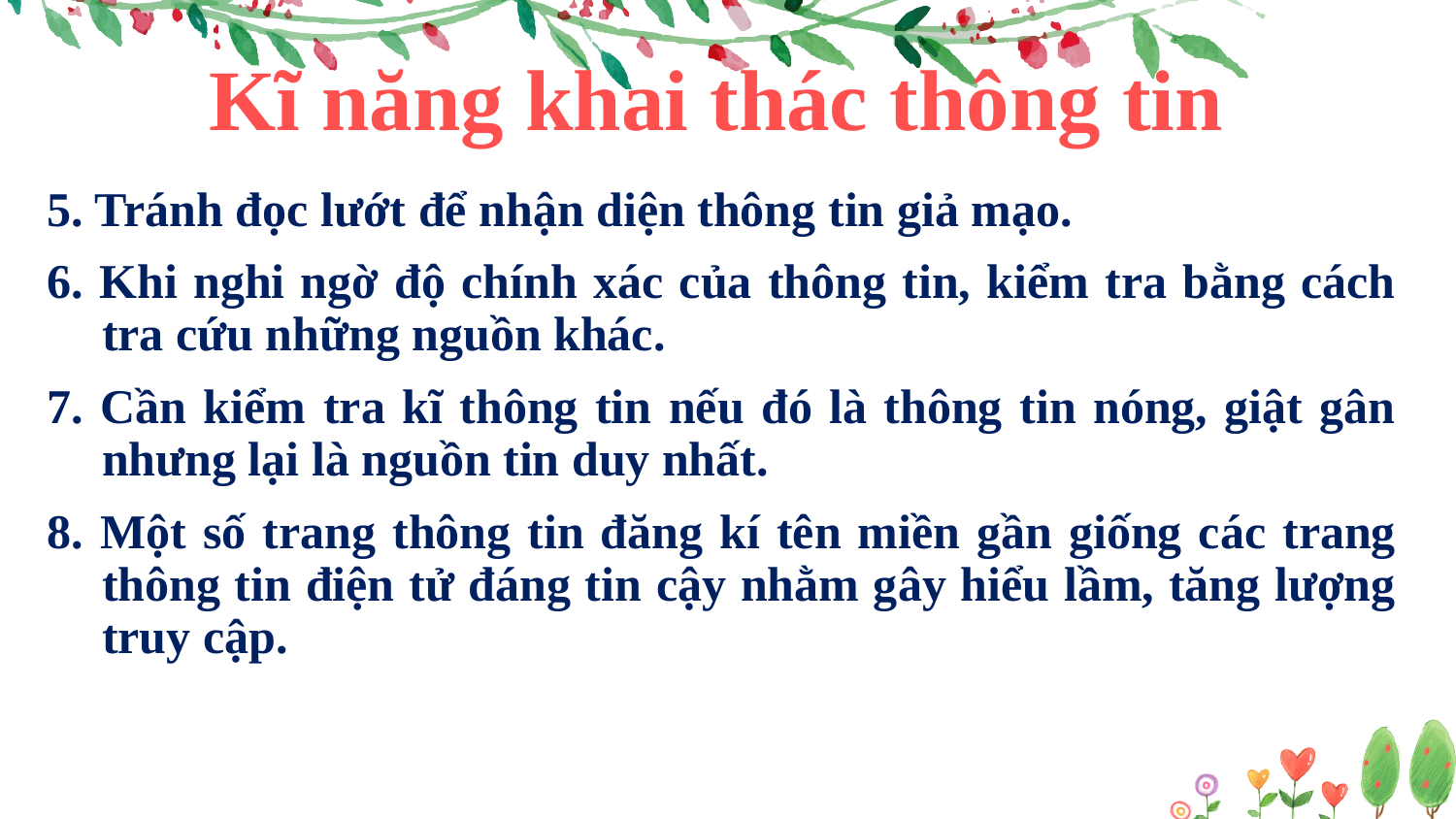

Kĩ năng khai thác thông tin
5. Tránh đọc lướt để nhận diện thông tin giả mạo.
6. Khi nghi ngờ độ chính xác của thông tin, kiểm tra bằng cách tra cứu những nguồn khác.
7. Cần kiểm tra kĩ thông tin nếu đó là thông tin nóng, giật gân nhưng lại là nguồn tin duy nhất.
8. Một số trang thông tin đăng kí tên miền gần giống các trang thông tin điện tử đáng tin cậy nhằm gây hiểu lầm, tăng lượng truy cập.